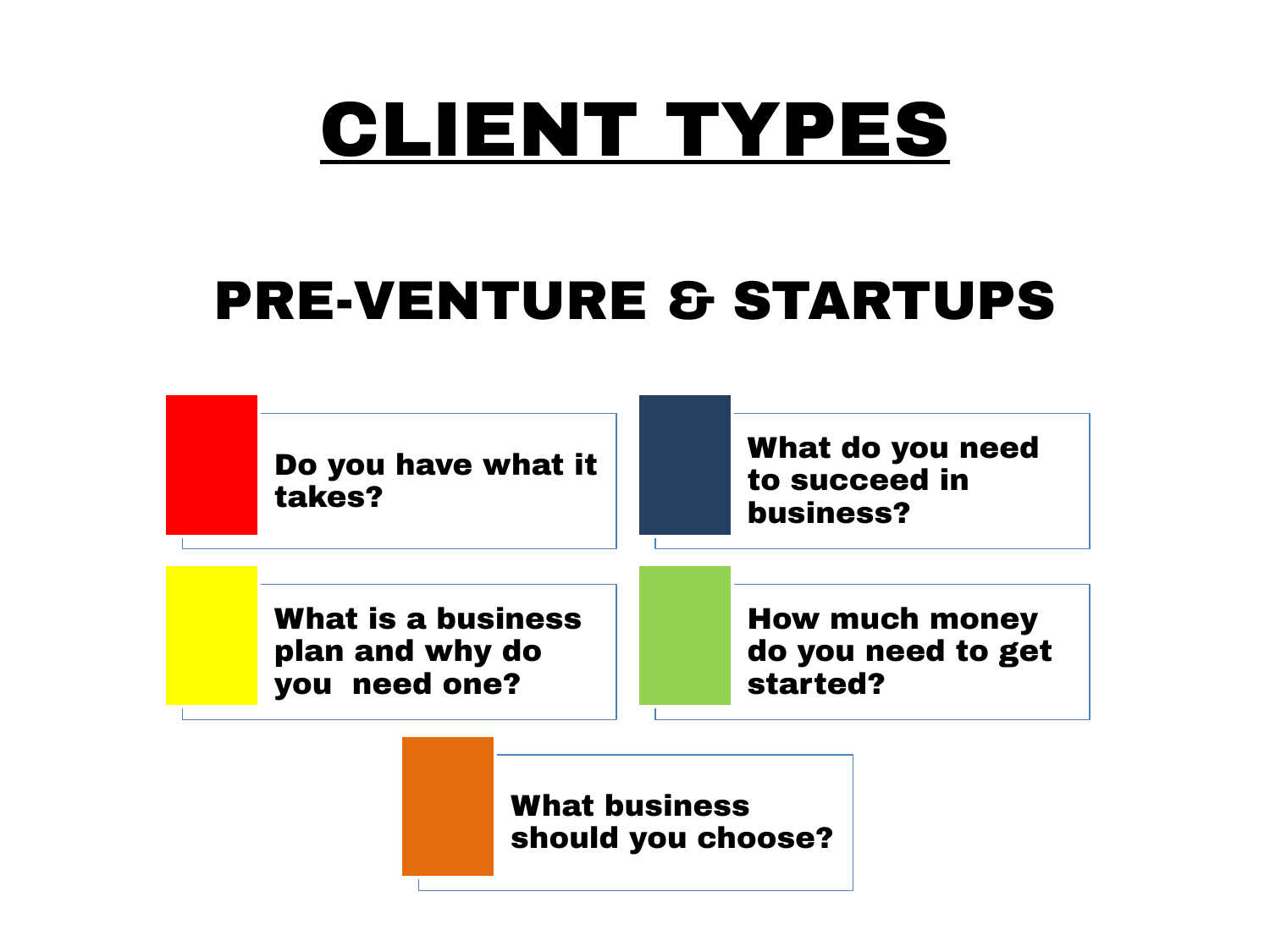

# CLIENT TYPES PRE-VENTURE & STARTUPS

Do you have what it takes?
What do you need to succeed in business?
What is a business plan and why do you  need one?
How much money do you need to get started?
What business should you choose?